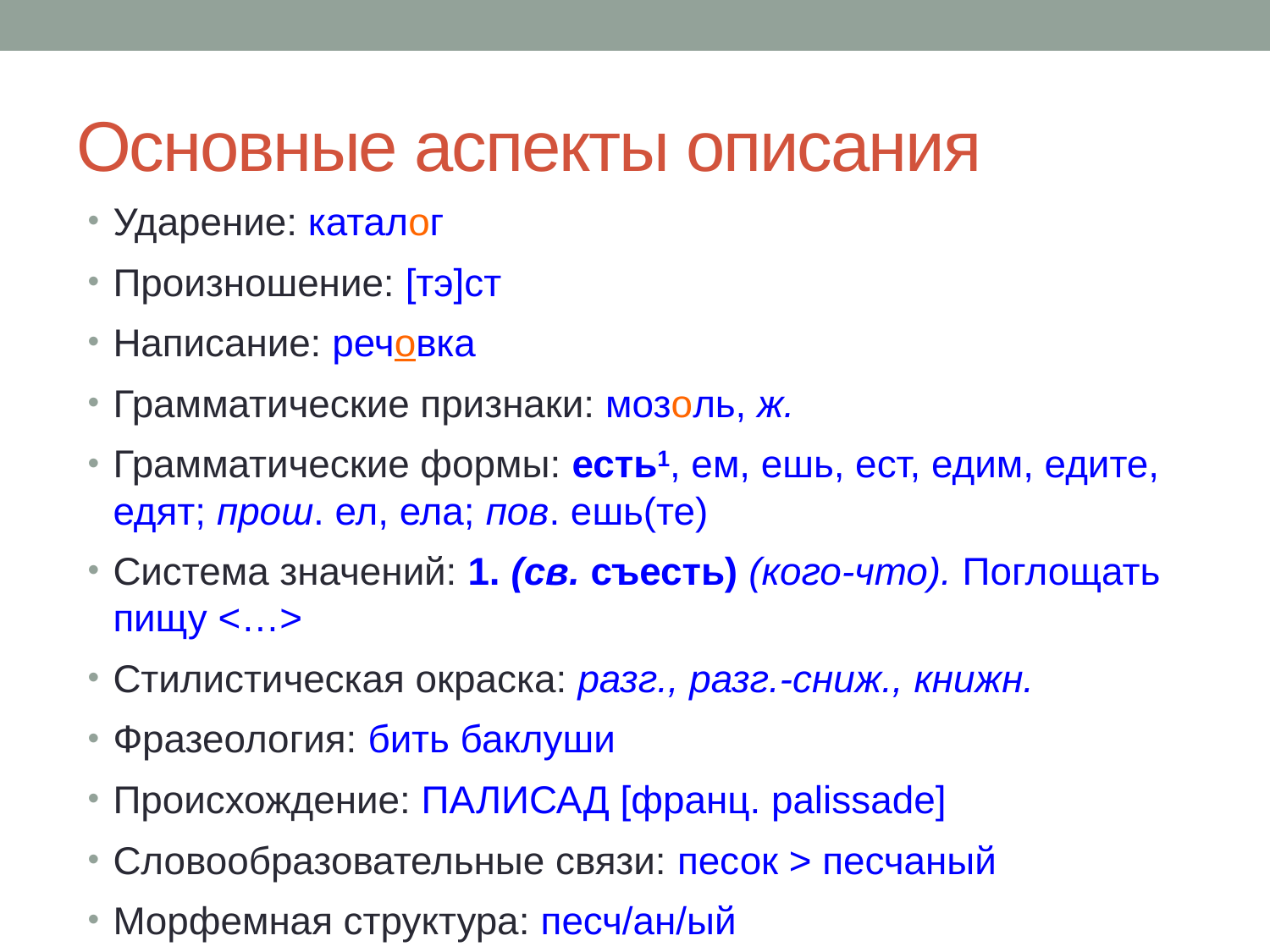

# Основные аспекты описания
Ударение: каталог
Произношение: [тэ]ст
Написание: речовка
Грамматические признаки: мозоль, ж.
Грамматические формы: есть1, ем, ешь, ест, едим, едите, едят; прош. ел, ела; пов. ешь(те)
Система значений: 1. (св. съесть) (кого-что). Поглощать пищу <…>
Стилистическая окраска: разг., разг.-сниж., книжн.
Фразеология: бить баклуши
Происхождение: ПАЛИСАД [франц. palissade]
Словообразовательные связи: песок > песчаный
Морфемная структура: песч/ан/ый